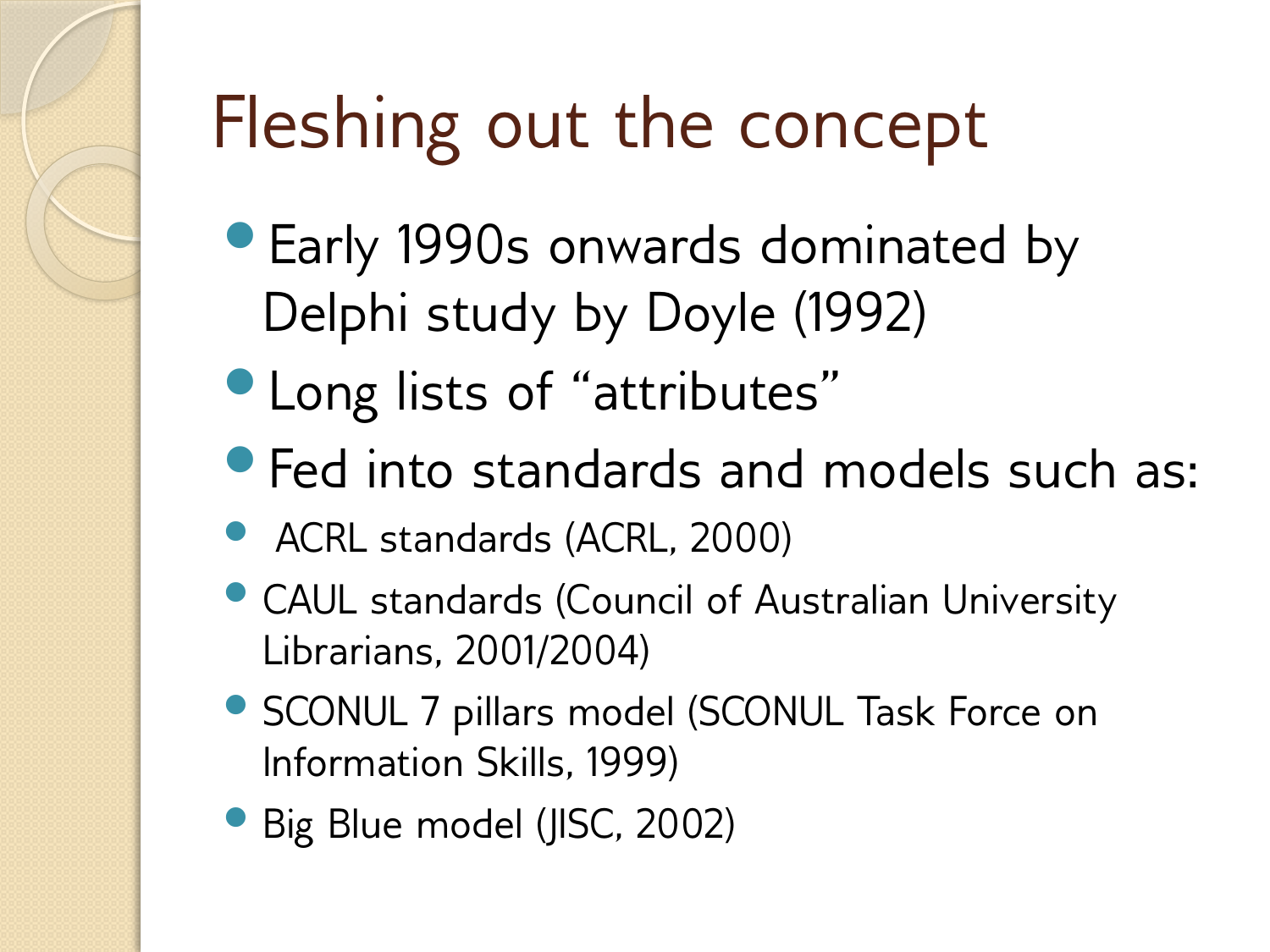

# Fleshing out the concept
Early 1990s onwards dominated by Delphi study by Doyle (1992)
Long lists of “attributes”
Fed into standards and models such as:
 ACRL standards (ACRL, 2000)
CAUL standards (Council of Australian University Librarians, 2001/2004)
SCONUL 7 pillars model (SCONUL Task Force on Information Skills, 1999)
Big Blue model (JISC, 2002)